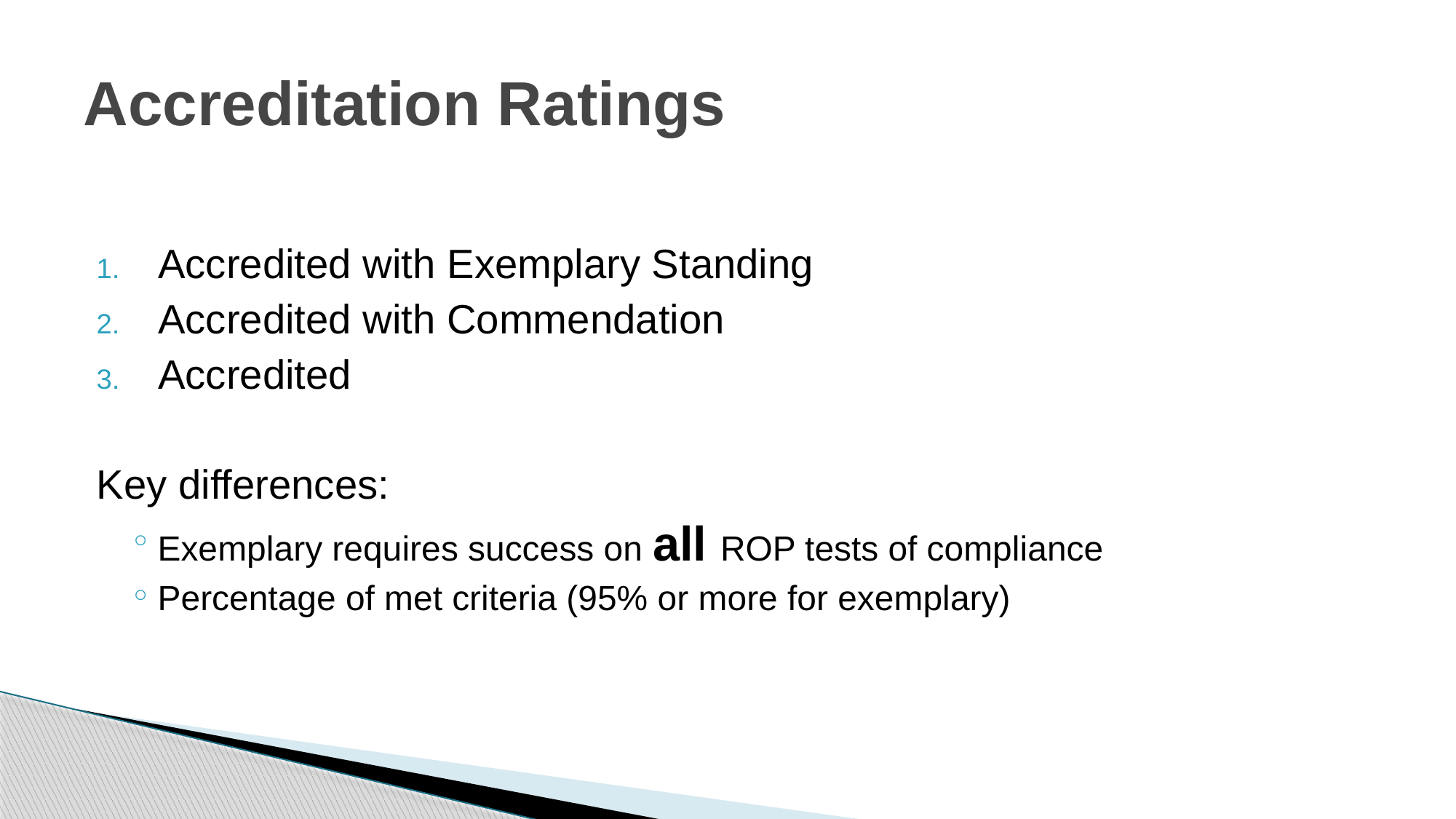

# Accreditation Ratings

Accredited with Exemplary Standing
Accredited with Commendation
Accredited

Key differences:
Exemplary requires success on all ROP tests of compliance
Percentage of met criteria (95% or more for exemplary)